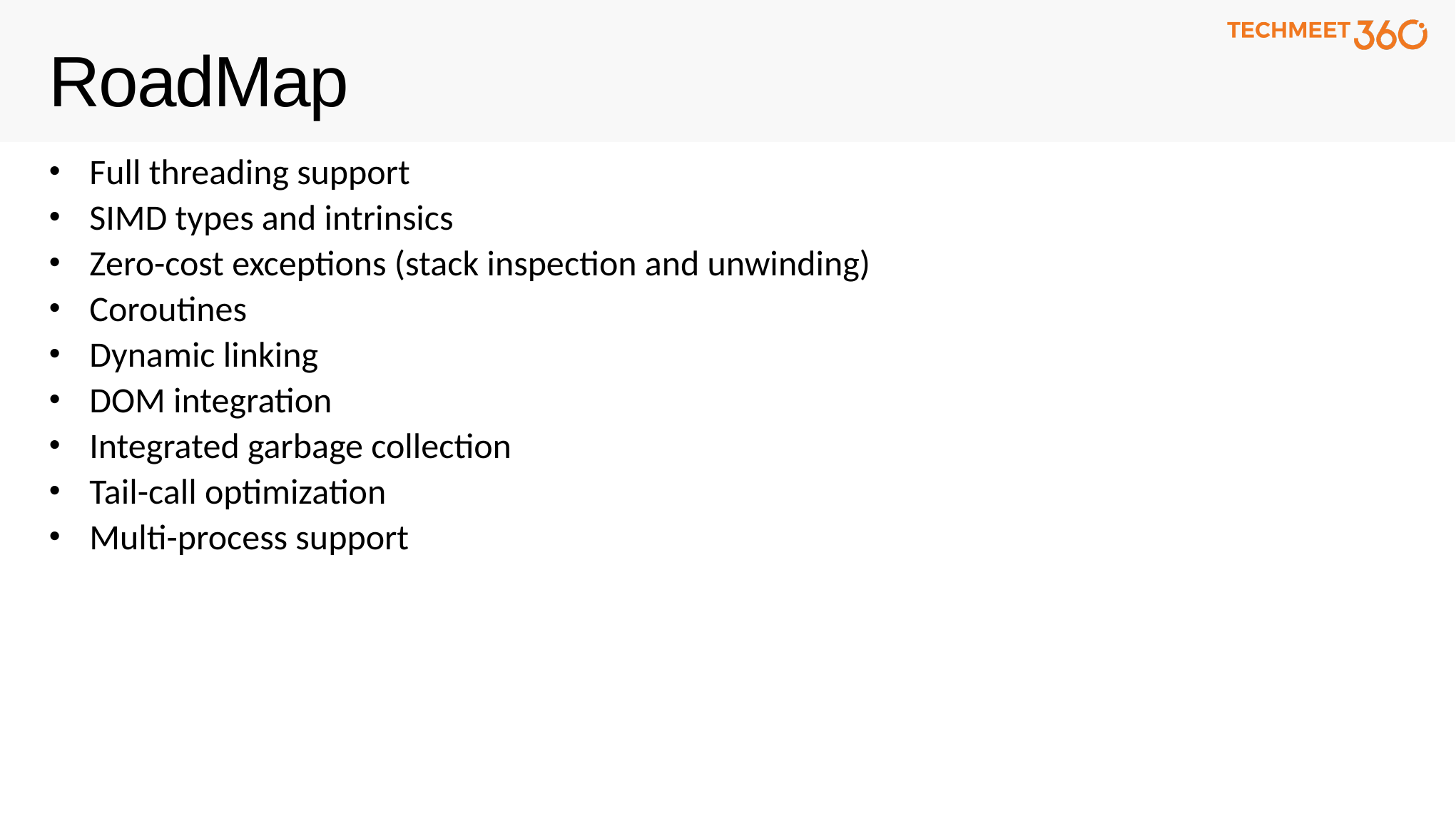

# RoadMap
Full threading support
SIMD types and intrinsics
Zero-cost exceptions (stack inspection and unwinding)
Coroutines
Dynamic linking
DOM integration
Integrated garbage collection
Tail-call optimization
Multi-process support